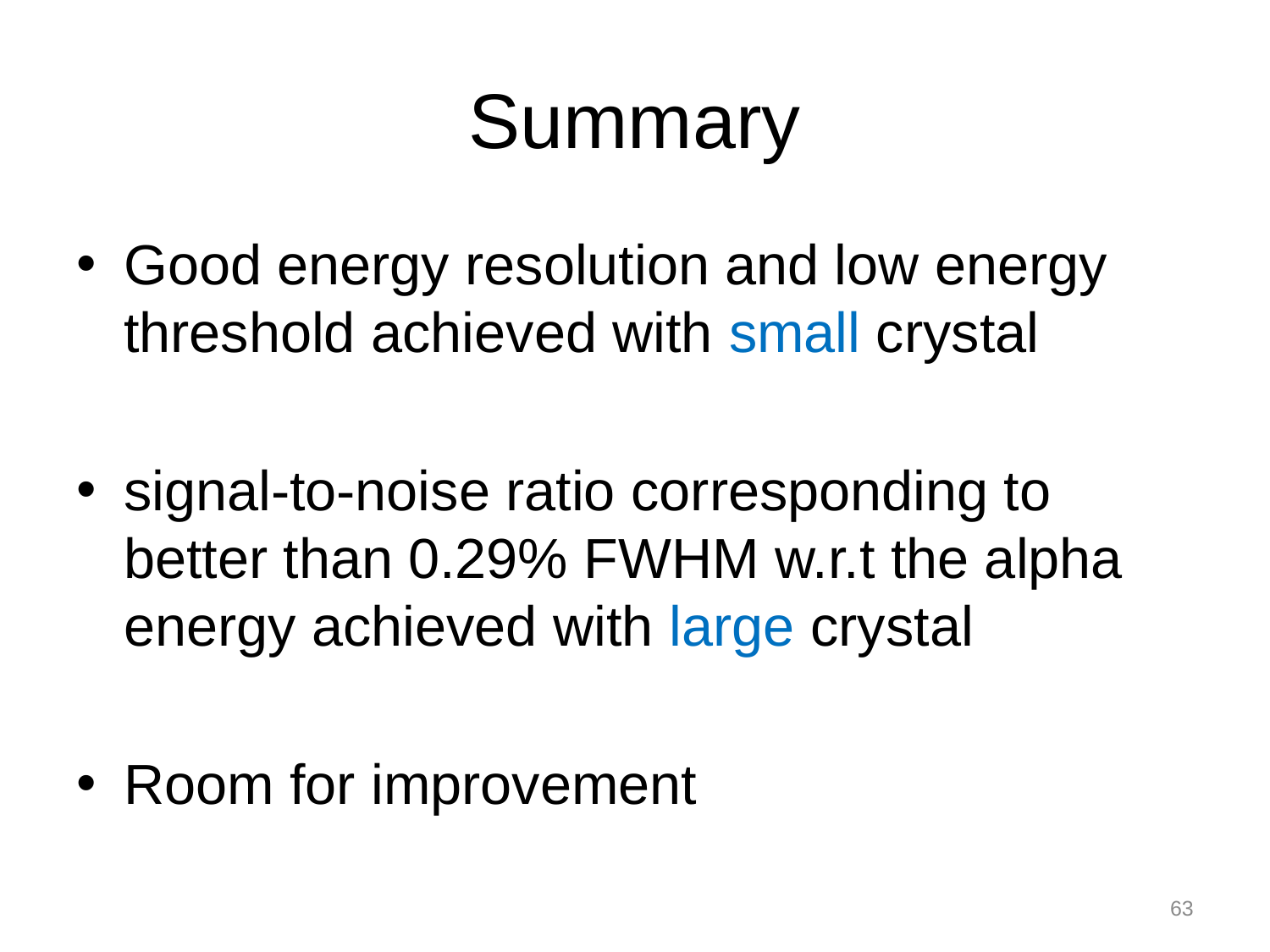

# Summary
Good energy resolution and low energy threshold achieved with small crystal

signal-to-noise ratio corresponding to better than 0.29% FWHM w.r.t the alpha energy achieved with large crystal

Room for improvement
63